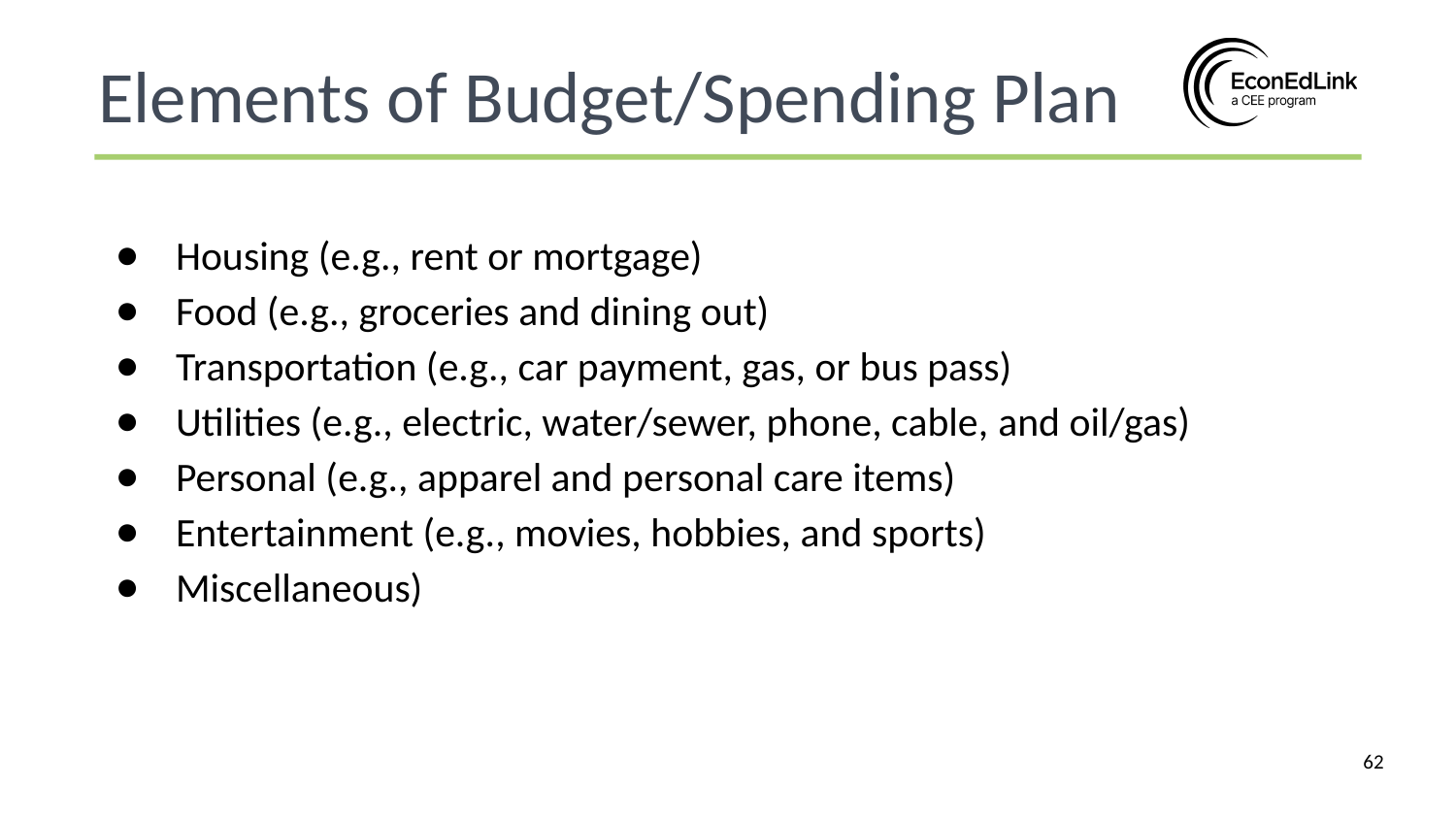

Elements of Budget/Spending Plan
Housing (e.g., rent or mortgage)
Food (e.g., groceries and dining out)
Transportation (e.g., car payment, gas, or bus pass)
Utilities (e.g., electric, water/sewer, phone, cable, and oil/gas)
Personal (e.g., apparel and personal care items)
Entertainment (e.g., movies, hobbies, and sports)
Miscellaneous)

62